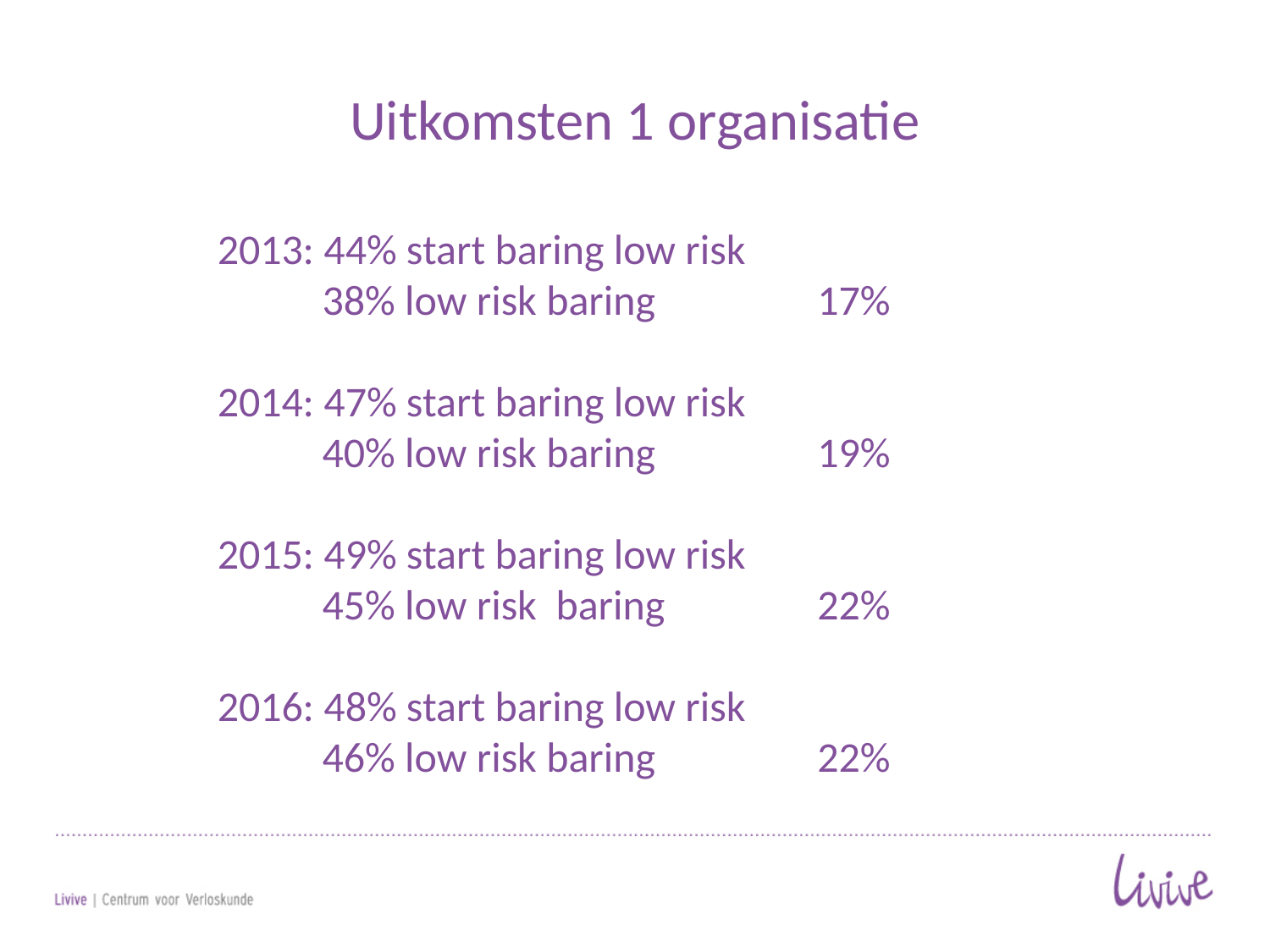

# Uitkomsten 1 organisatie
2013: 44% start baring low risk
           38% low risk baring                 17%

2014: 47% start baring low risk
           40% low risk baring                 19%

2015: 49% start baring low risk
           45% low risk  baring                22%

2016: 48% start baring low risk
           46% low risk baring                 22%